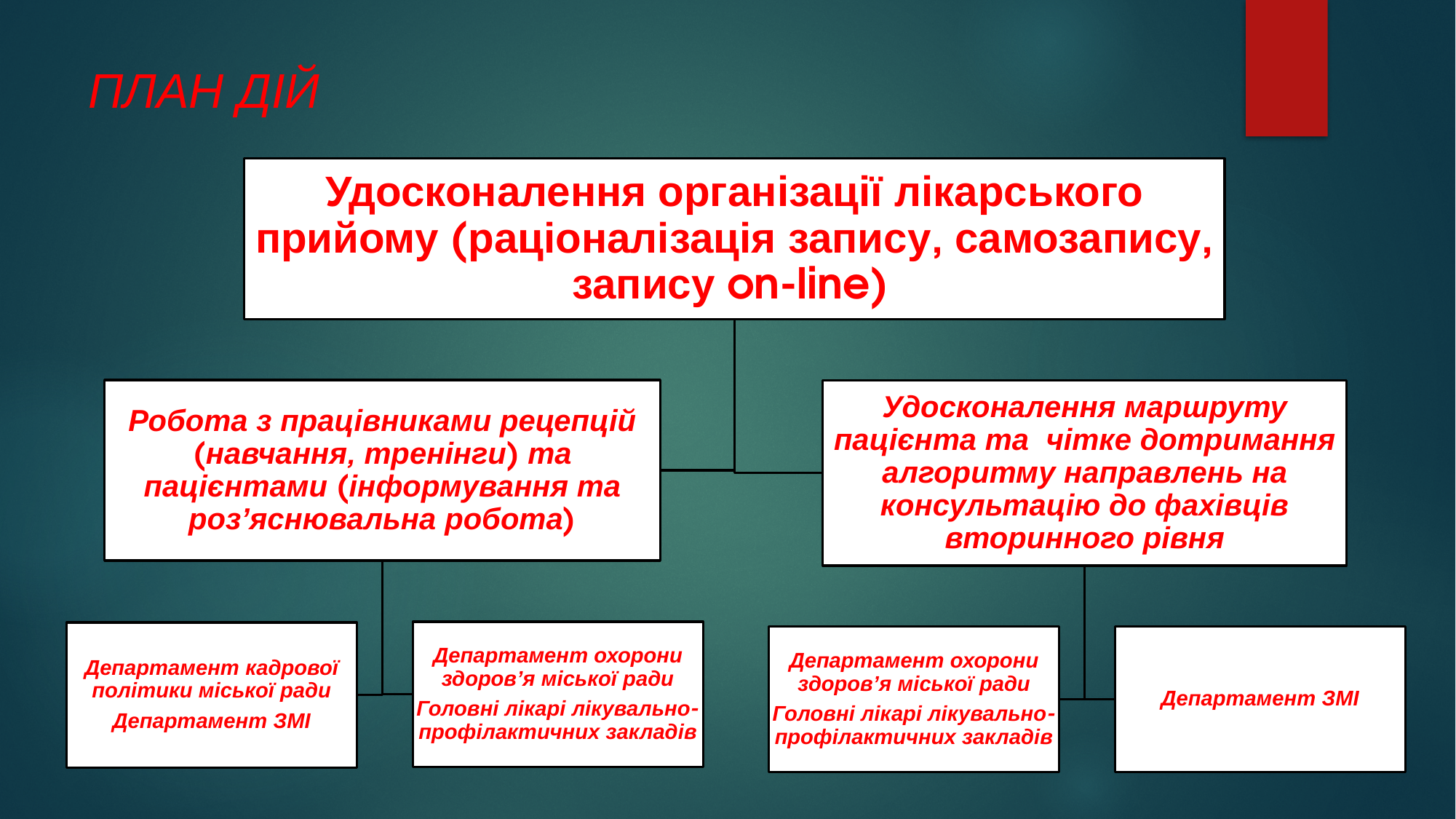

# ПЛАН ДІЙ
Удосконалення організації лікарського прийому (раціоналізація запису, самозапису, запису on-line)
Робота з працівниками рецепцій (навчання, тренінги) та пацієнтами (інформування та розʼяснювальна робота)
Департамент кадрової політики міської ради
Департамент ЗМІ
Департамент охорони здоровʼя міської ради
Головні лікарі лікувально-профілактичних закладів
Удосконалення маршруту пацієнта та  чітке дотримання алгоритму направлень на консультацію до фахівців вторинного рівня
Департамент охорони здоровʼя міської ради
Головні лікарі лікувально-профілактичних закладів
Департамент ЗМІ